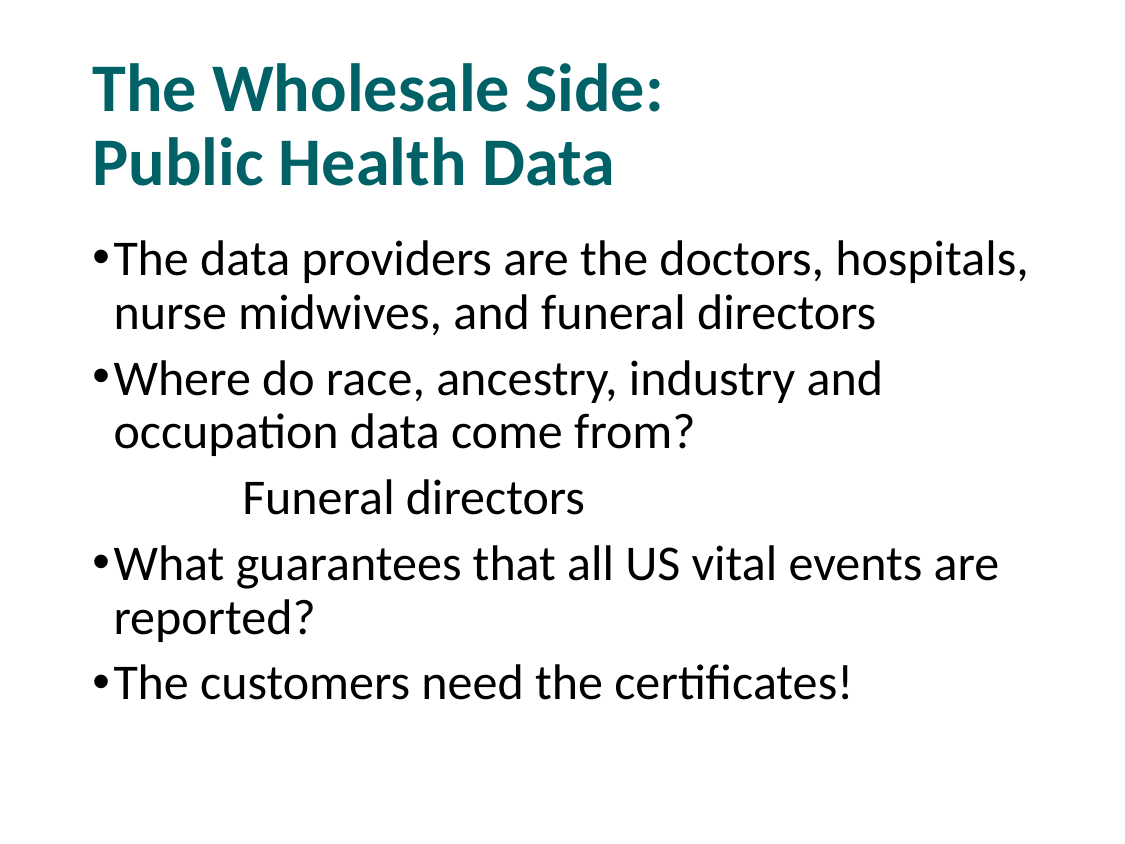

# The Wholesale Side: Public Health Data
The data providers are the doctors, hospitals, nurse midwives, and funeral directors
Where do race, ancestry, industry and occupation data come from?
	Funeral directors
What guarantees that all US vital events are reported?
The customers need the certificates!